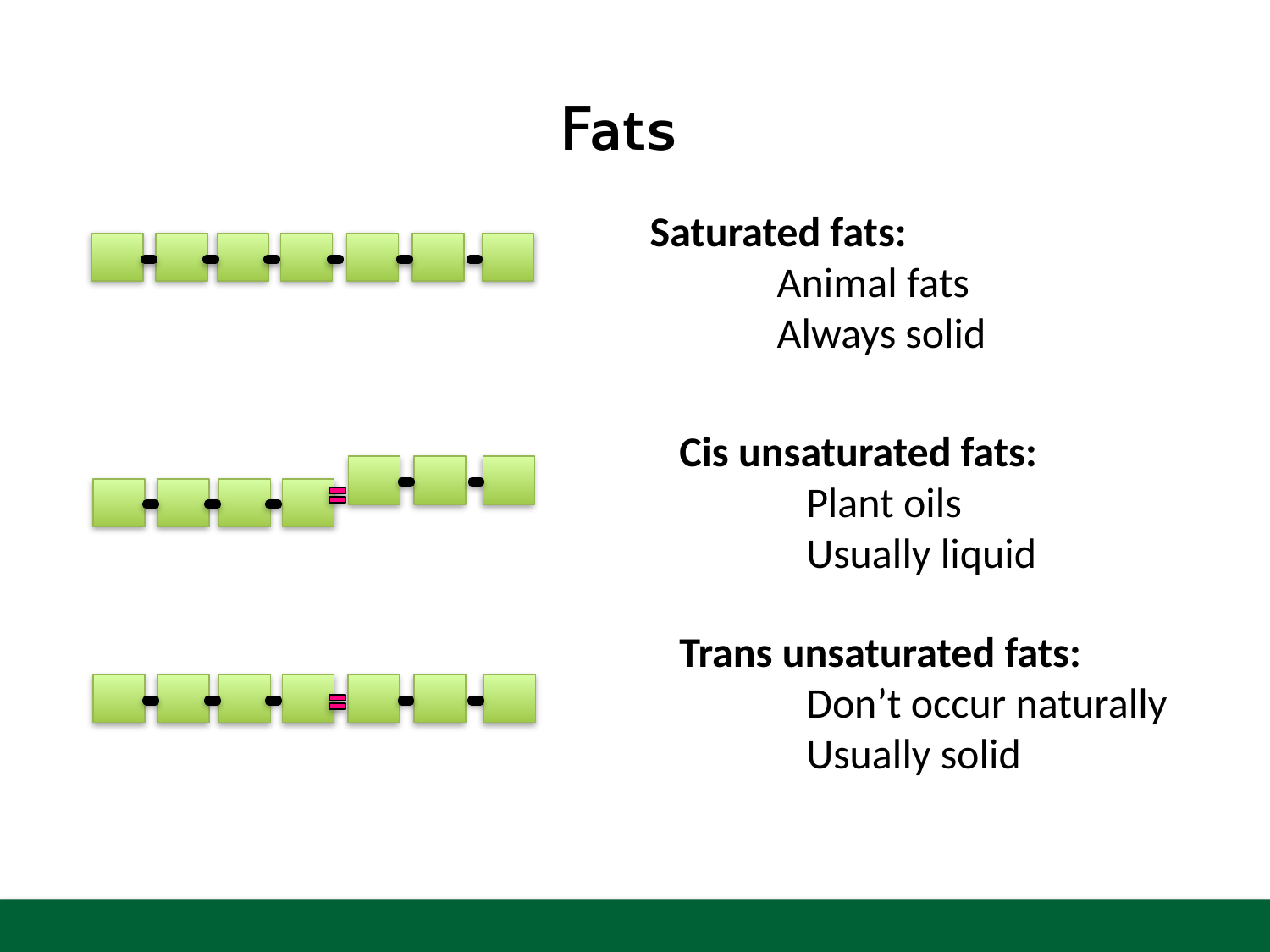

Fats
Saturated fats:
	Animal fats
	Always solid

Cis unsaturated fats:
	Plant oils
	Usually liquid

Trans unsaturated fats:
	Don’t occur naturally
	Usually solid